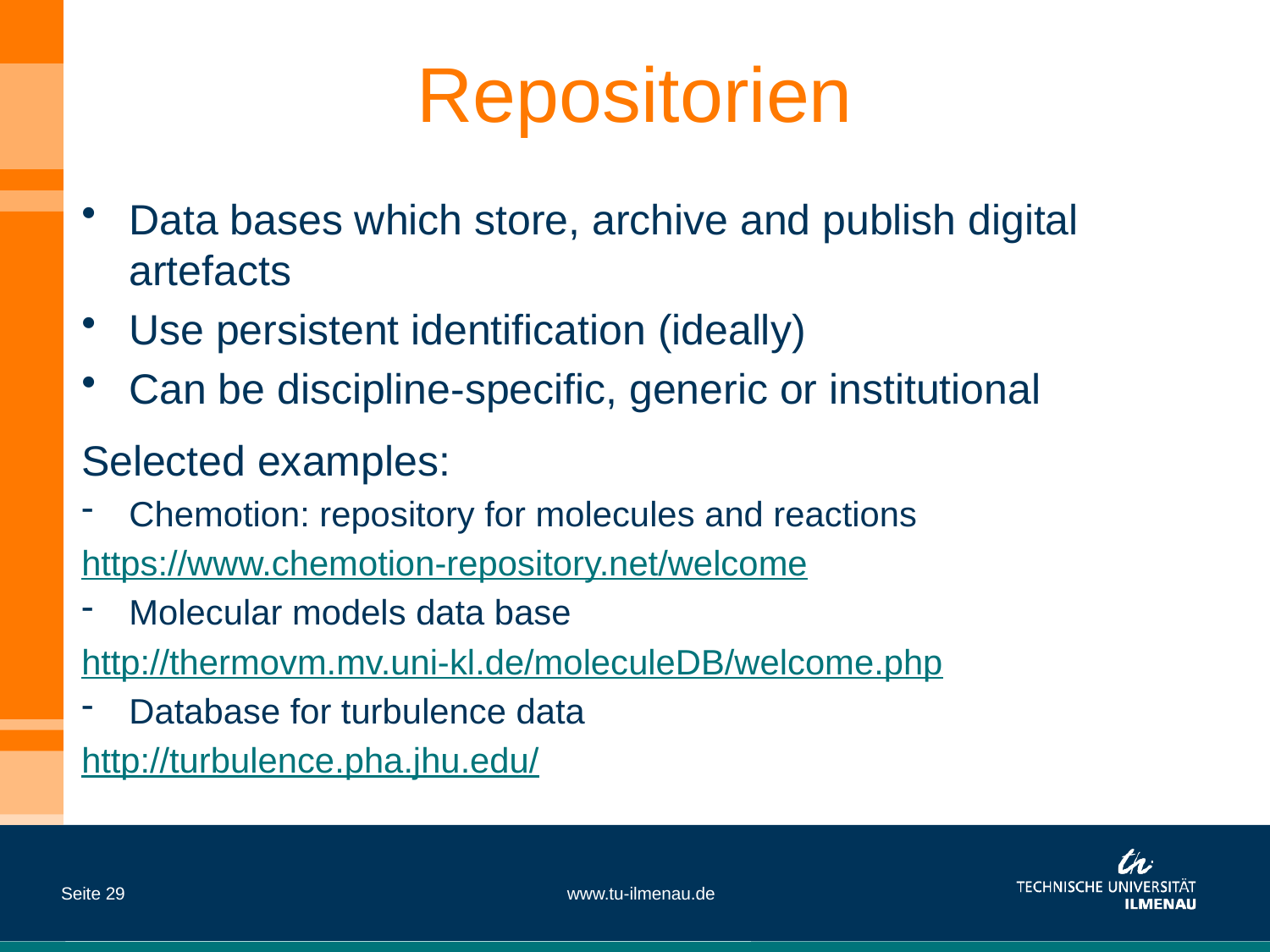

# Repositorien
Data bases which store, archive and publish digital artefacts
Use persistent identification (ideally)
Can be discipline-specific, generic or institutional
Selected examples:
Chemotion: repository for molecules and reactions
https://www.chemotion-repository.net/welcome
Molecular models data base
http://thermovm.mv.uni-kl.de/moleculeDB/welcome.php
Database for turbulence data
http://turbulence.pha.jhu.edu/

Seite 29
www.tu-ilmenau.de